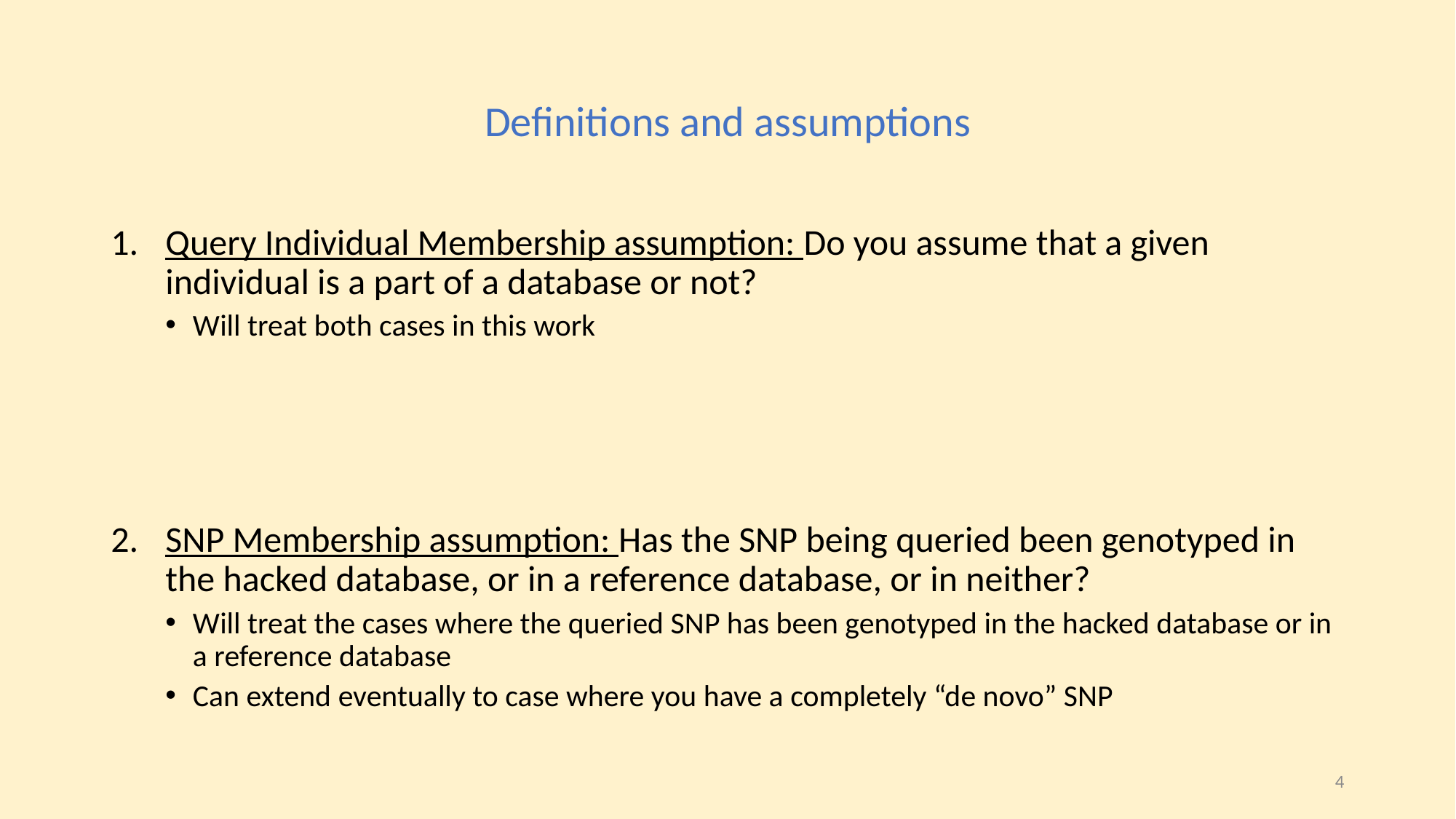

# Definitions and assumptions
Query Individual Membership assumption: Do you assume that a given individual is a part of a database or not?
Will treat both cases in this work

SNP Membership assumption: Has the SNP being queried been genotyped in the hacked database, or in a reference database, or in neither?
Will treat the cases where the queried SNP has been genotyped in the hacked database or in a reference database
Can extend eventually to case where you have a completely “de novo” SNP
4